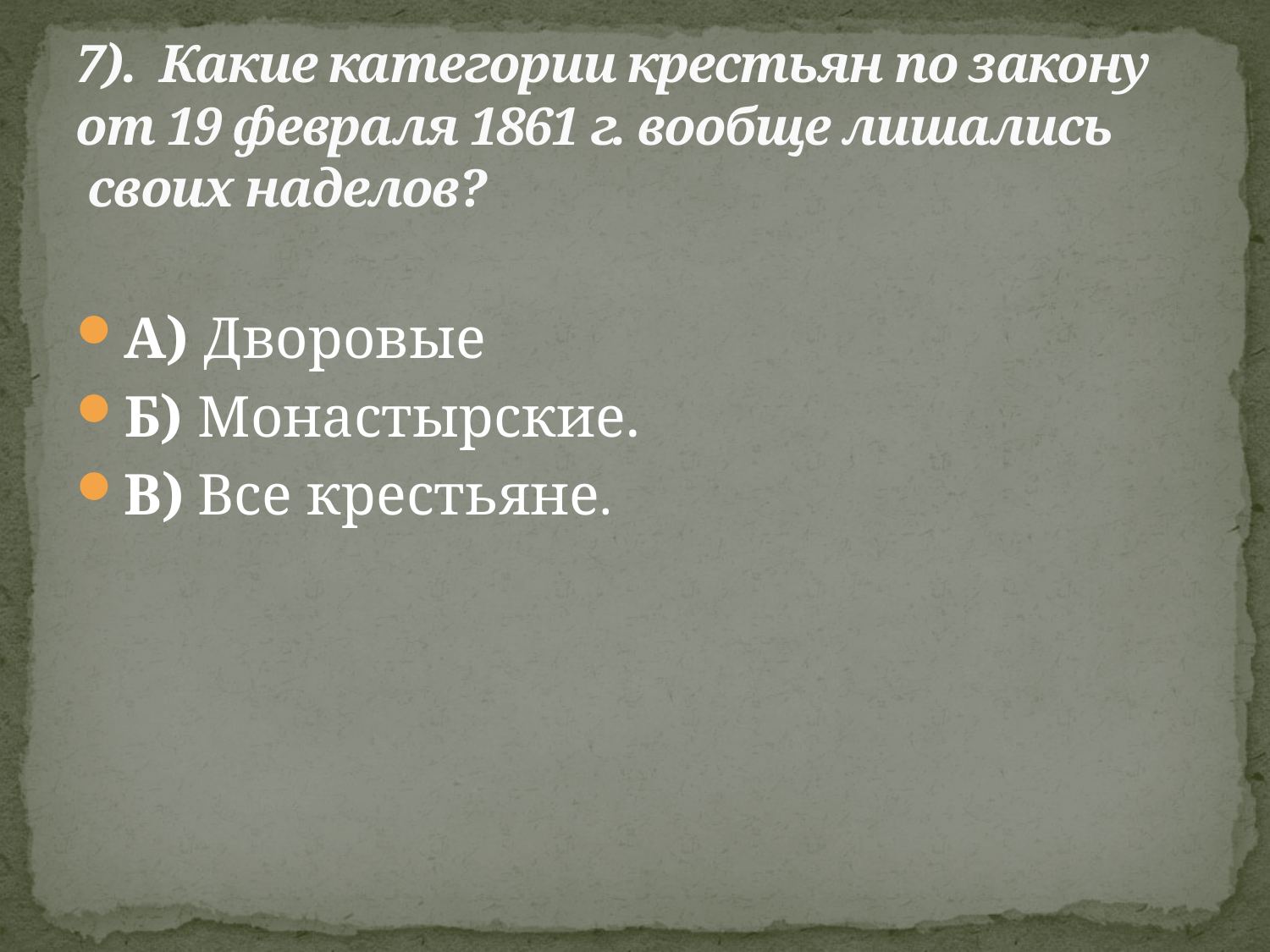

# 7).  Какие категории крестьян по закону от 19 февраля 1861 г. вообще лишались своих наделов?
А) Дворовые
Б) Монастырские.
В) Все крестьяне.